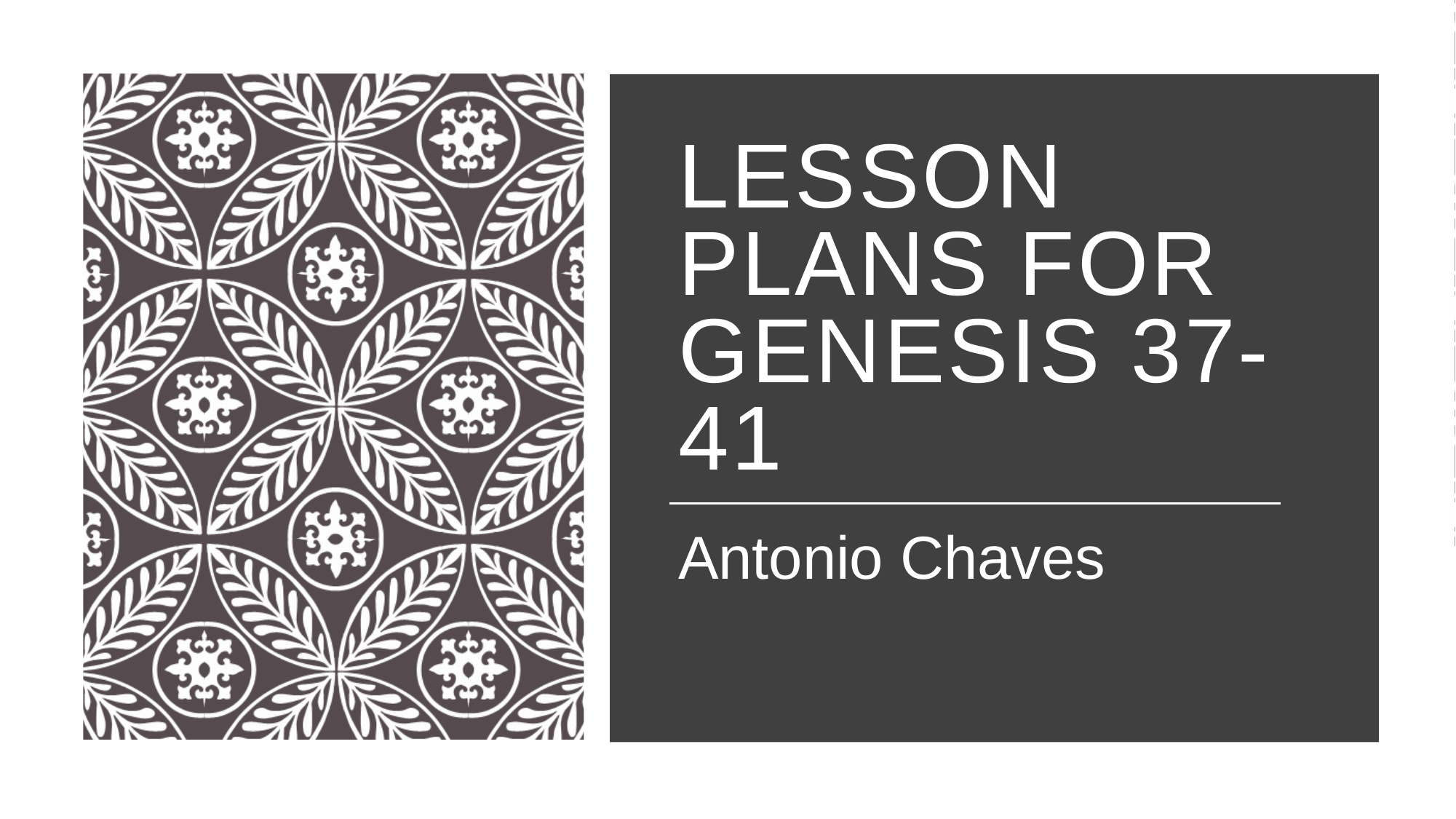

# Lesson plans for Genesis 37- 41
Antonio Chaves